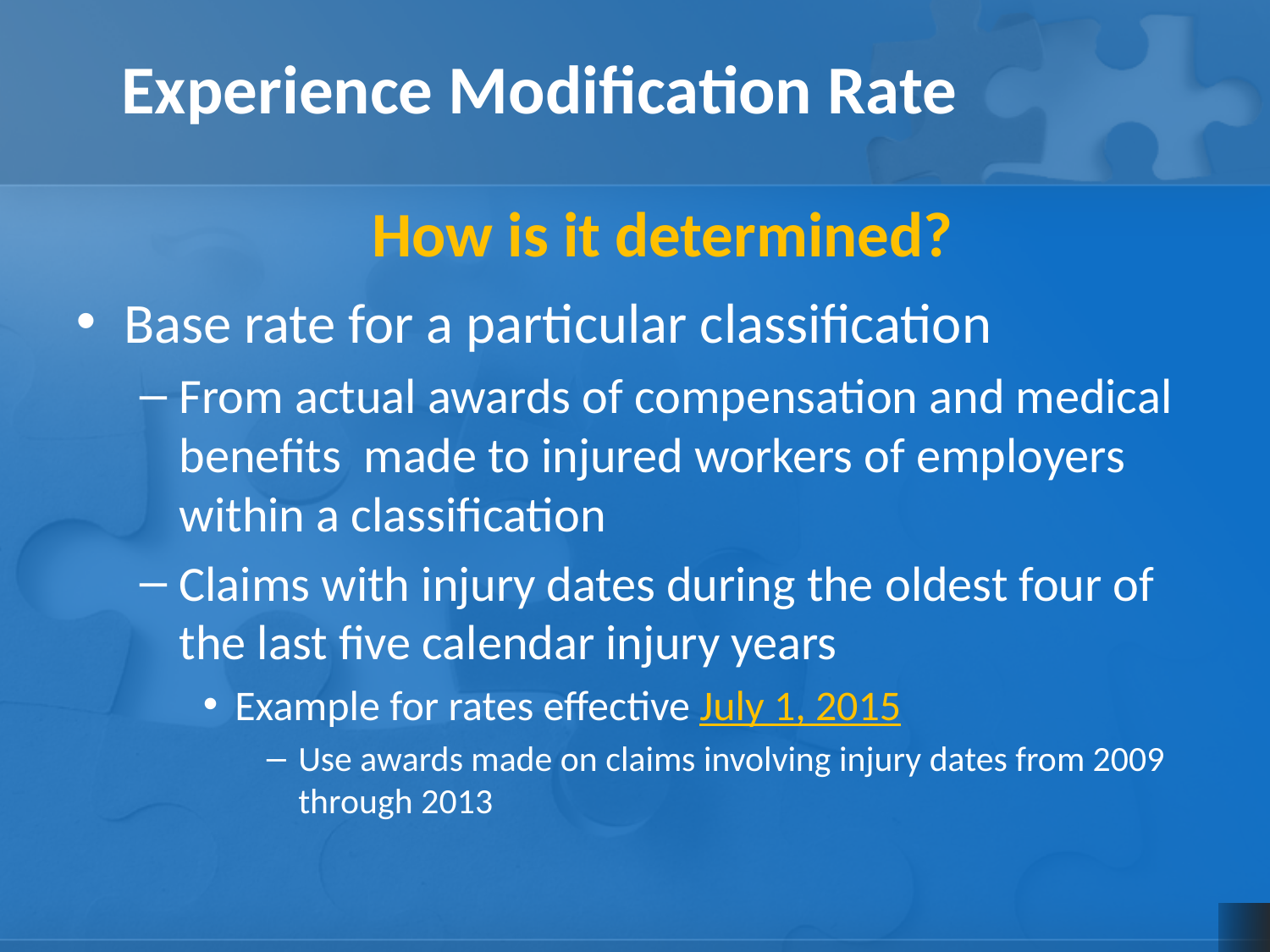

Experience Modification Rate
How is it determined?
Base rate for a particular classification
From actual awards of compensation and medical benefits  made to injured workers of employers within a classification
Claims with injury dates during the oldest four of the last five calendar injury years
Example for rates effective July 1, 2015
Use awards made on claims involving injury dates from 2009 through 2013